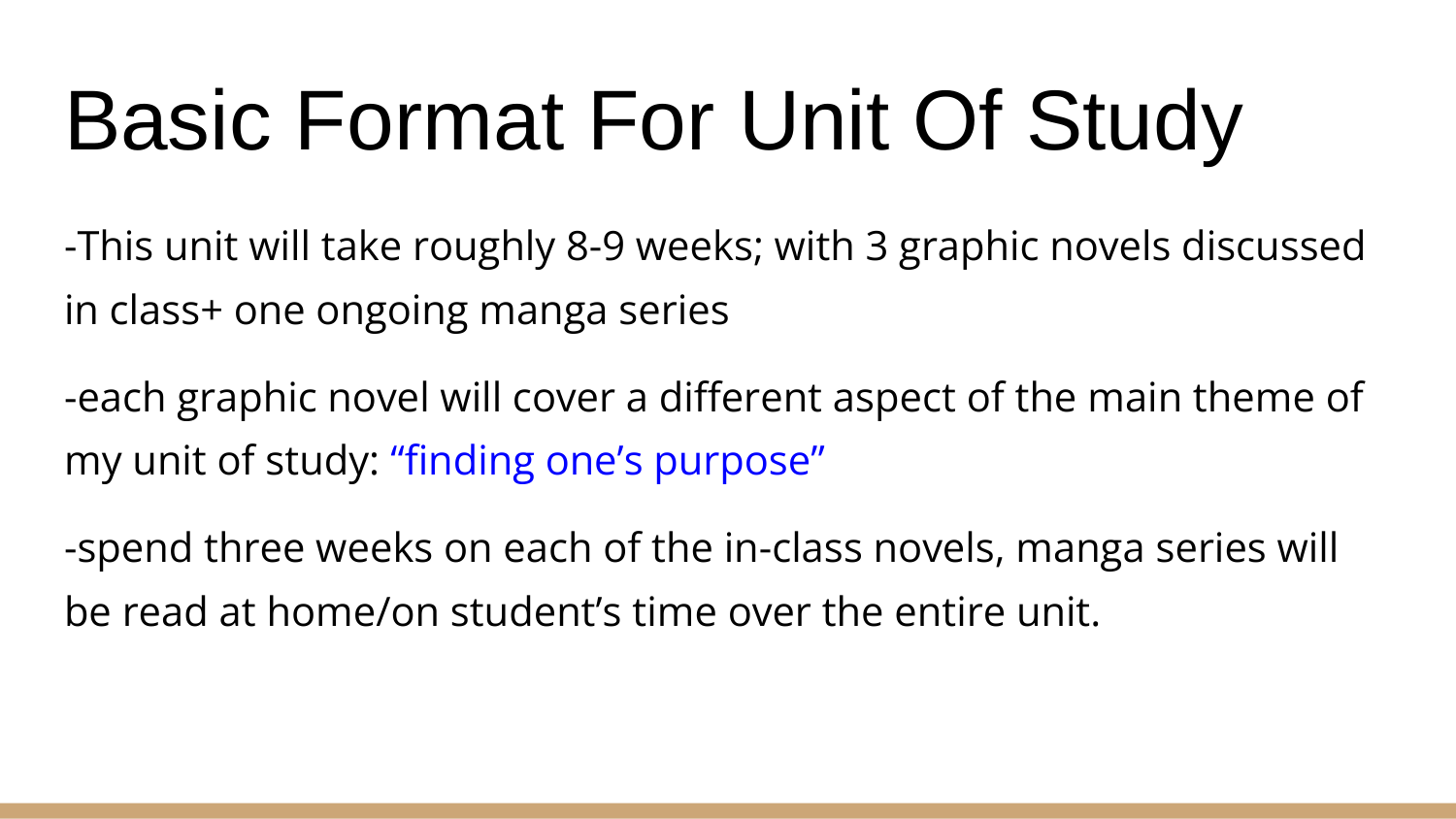

# Basic Format For Unit Of Study
-This unit will take roughly 8-9 weeks; with 3 graphic novels discussed in class+ one ongoing manga series
-each graphic novel will cover a different aspect of the main theme of my unit of study: “finding one’s purpose”
-spend three weeks on each of the in-class novels, manga series will be read at home/on student’s time over the entire unit.